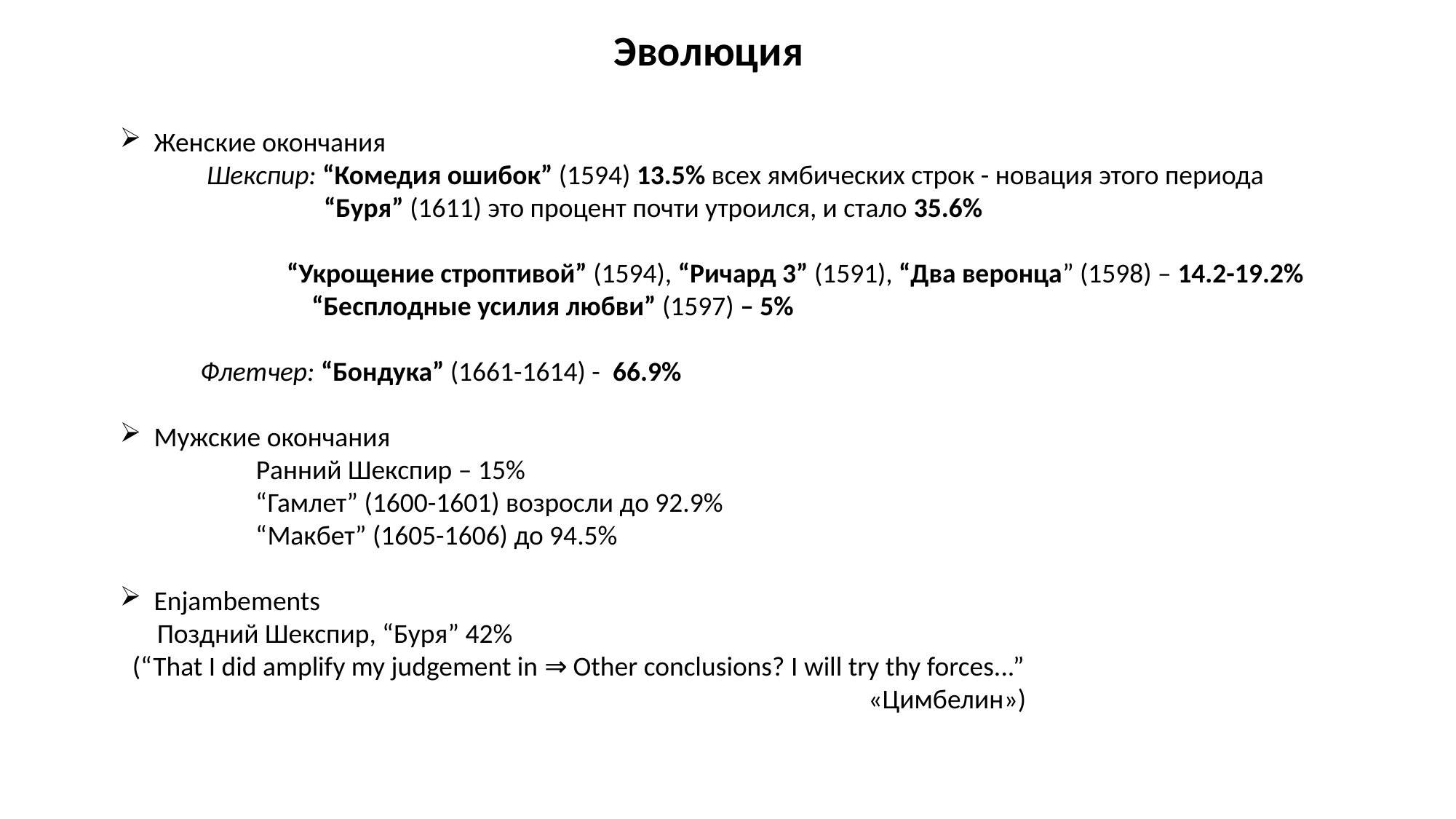

Эволюция
Женские окончания
              Шекспир: “Комедия ошибок” (1594) 13.5% всех ямбических строк - новация этого периода
                                 “Буря” (1611) это процент почти утроился, и стало 35.6%

                           “Укрощение строптивой” (1594), “Ричард 3” (1591), “Два веронца” (1598) – 14.2-19.2%
                               “Бесплодные усилия любви” (1597) – 5%

             Флетчер: “Бондука” (1661-1614) -  66.9%

Мужские окончания
                      Ранний Шекспир – 15%
                      “Гамлет” (1600-1601) возросли до 92.9%
                      “Макбет” (1605-1606) до 94.5%

Enjambements
      Поздний Шекспир, “Буря” 42%
  (“That I did amplify my judgement in ⇒ Other conclusions? I will try thy forces...”
                                                                                                                         «Цимбелин»)